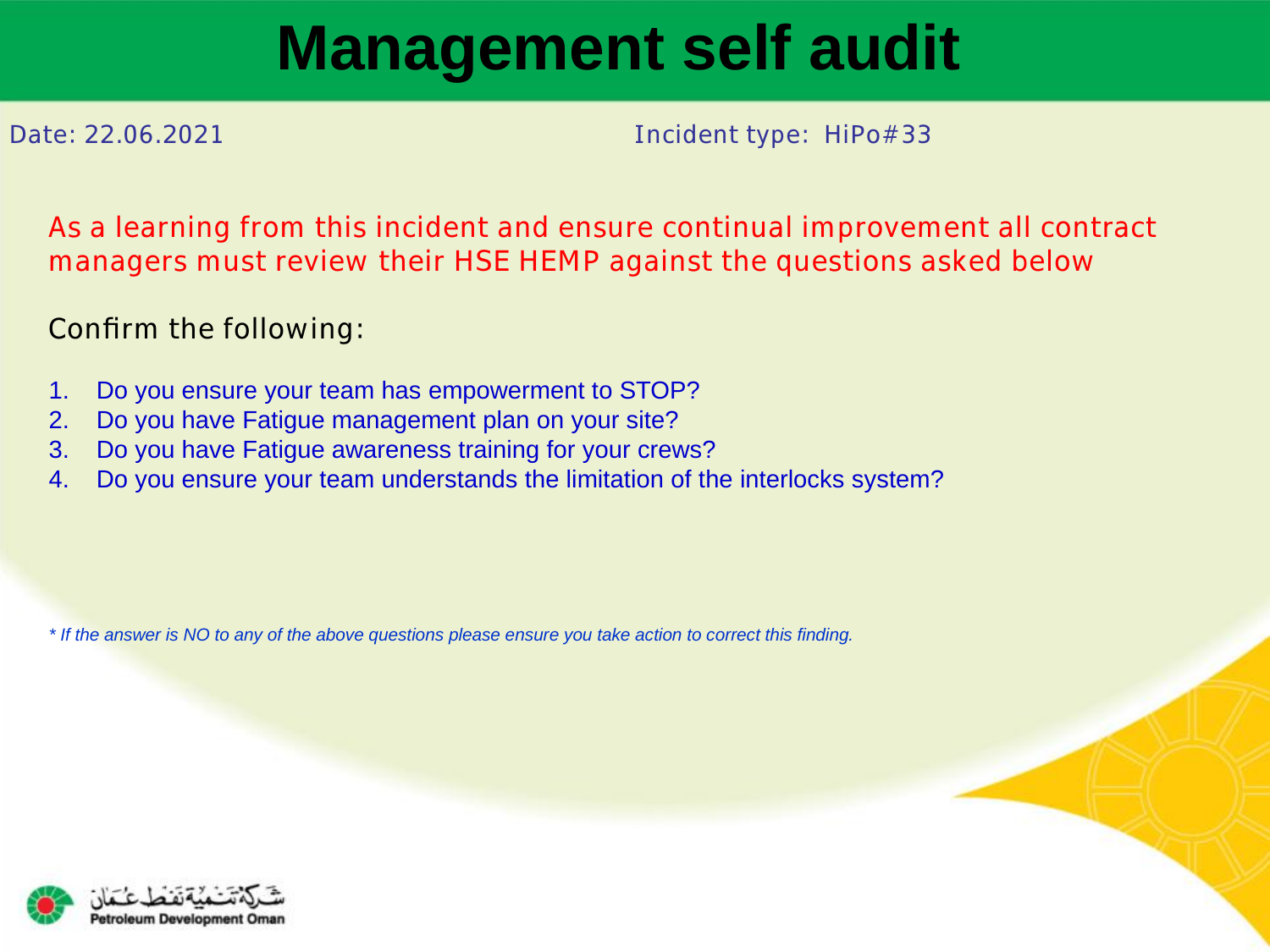

Management self audit

Date: 22.06.2021                                                         Incident type:  HiPo#33

As a learning from this incident and ensure continual improvement all contract
managers must review their HSE HEMP against the questions asked below

Confirm the following:

Do you ensure your team has empowerment to STOP?
Do you have Fatigue management plan on your site?
Do you have Fatigue awareness training for your crews?
Do you ensure your team understands the limitation of the interlocks system?

* If the answer is NO to any of the above questions please ensure you take action to correct this finding.